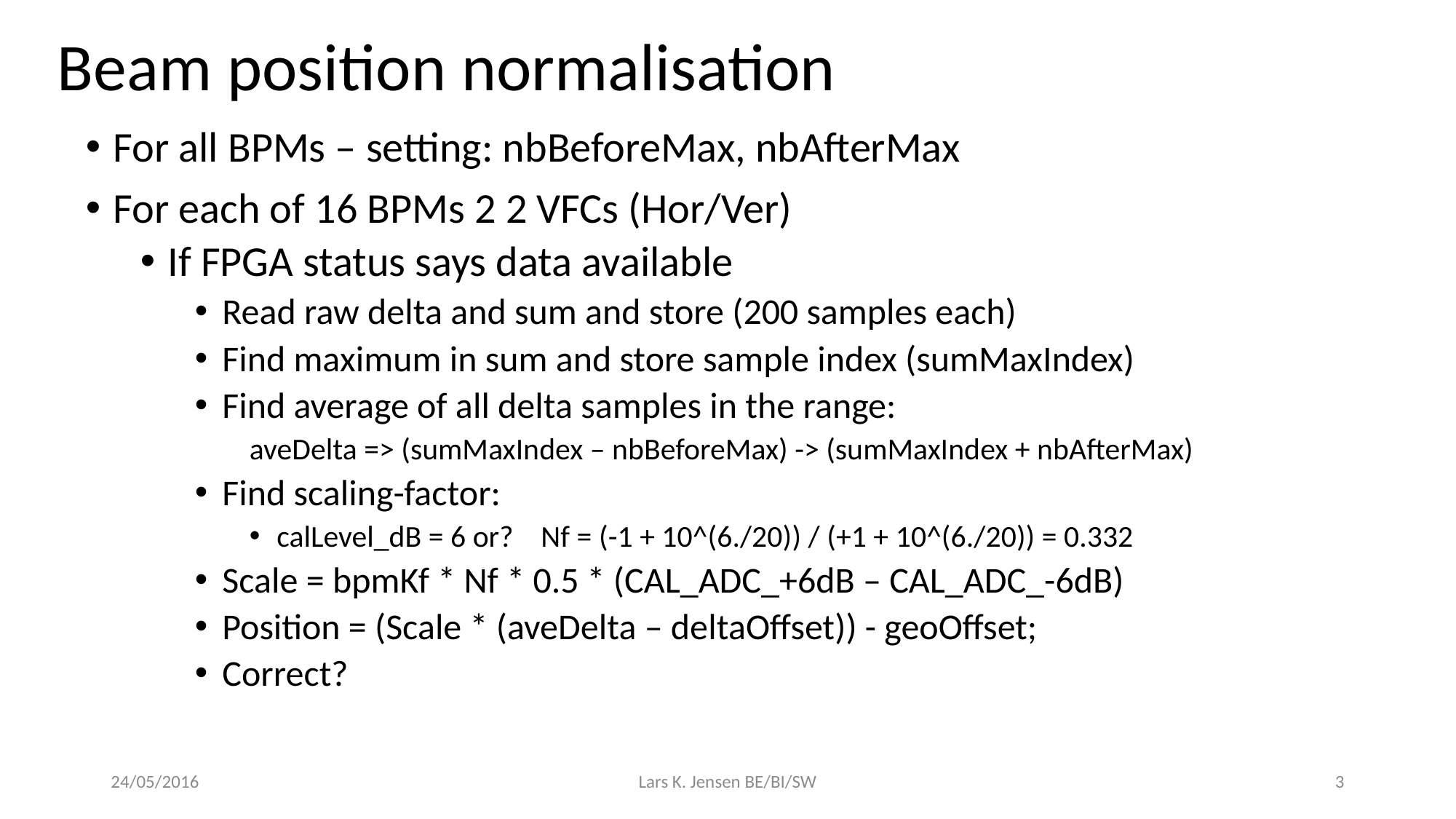

# Beam position normalisation
For all BPMs – setting: nbBeforeMax, nbAfterMax
For each of 16 BPMs 2 2 VFCs (Hor/Ver)
If FPGA status says data available
Read raw delta and sum and store (200 samples each)
Find maximum in sum and store sample index (sumMaxIndex)
Find average of all delta samples in the range:
aveDelta => (sumMaxIndex – nbBeforeMax) -> (sumMaxIndex + nbAfterMax)
Find scaling-factor:
calLevel_dB = 6 or?    Nf = (-1 + 10^(6./20)) / (+1 + 10^(6./20)) = 0.332
Scale = bpmKf * Nf * 0.5 * (CAL_ADC_+6dB – CAL_ADC_-6dB)
Position = (Scale * (aveDelta – deltaOffset)) - geoOffset;
Correct?
24/05/2016
Lars K. Jensen BE/BI/SW
3